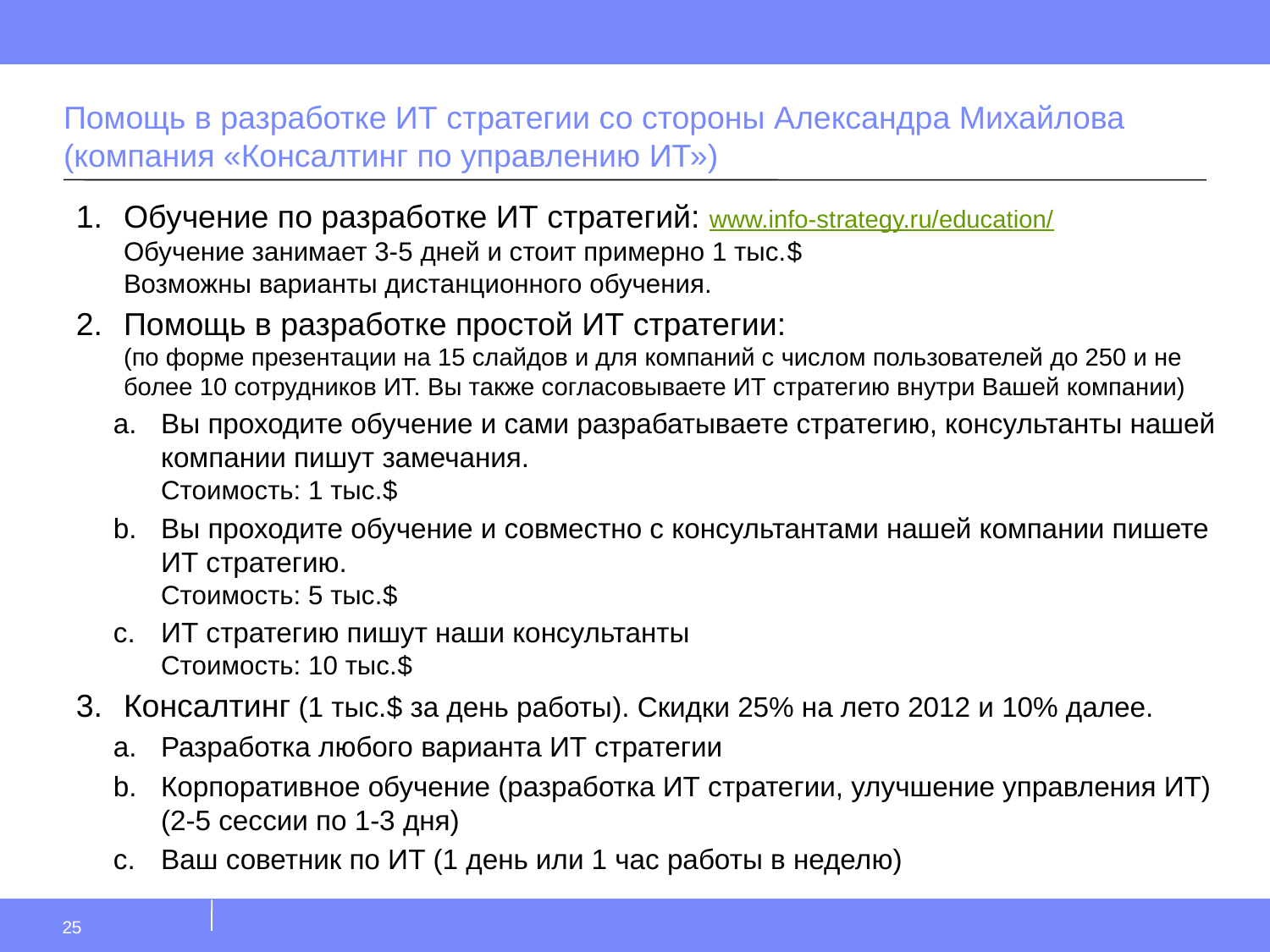

# Помощь в разработке ИТ стратегии со стороны Александра Михайлова (компания «Консалтинг по управлению ИТ»)
Обучение по разработке ИТ стратегий: www.info-strategy.ru/education/
Обучение занимает 3-5 дней и стоит примерно 1 тыс.$
Возможны варианты дистанционного обучения.
Помощь в разработке простой ИТ стратегии:
(по форме презентации на 15 слайдов и для компаний с числом пользователей до 250 и не более 10 сотрудников ИТ. Вы также согласовываете ИТ стратегию внутри Вашей компании)
Вы проходите обучение и сами разрабатываете стратегию, консультанты нашей компании пишут замечания.
Стоимость: 1 тыс.$
Вы проходите обучение и совместно с консультантами нашей компании пишете ИТ стратегию.
Стоимость: 5 тыс.$
ИТ стратегию пишут наши консультанты
Стоимость: 10 тыс.$
Консалтинг (1 тыс.$ за день работы). Скидки 25% на лето 2012 и 10% далее.
Разработка любого варианта ИТ стратегии
Корпоративное обучение (разработка ИТ стратегии, улучшение управления ИТ)
(2-5 сессии по 1-3 дня)
Ваш советник по ИТ (1 день или 1 час работы в неделю)
25